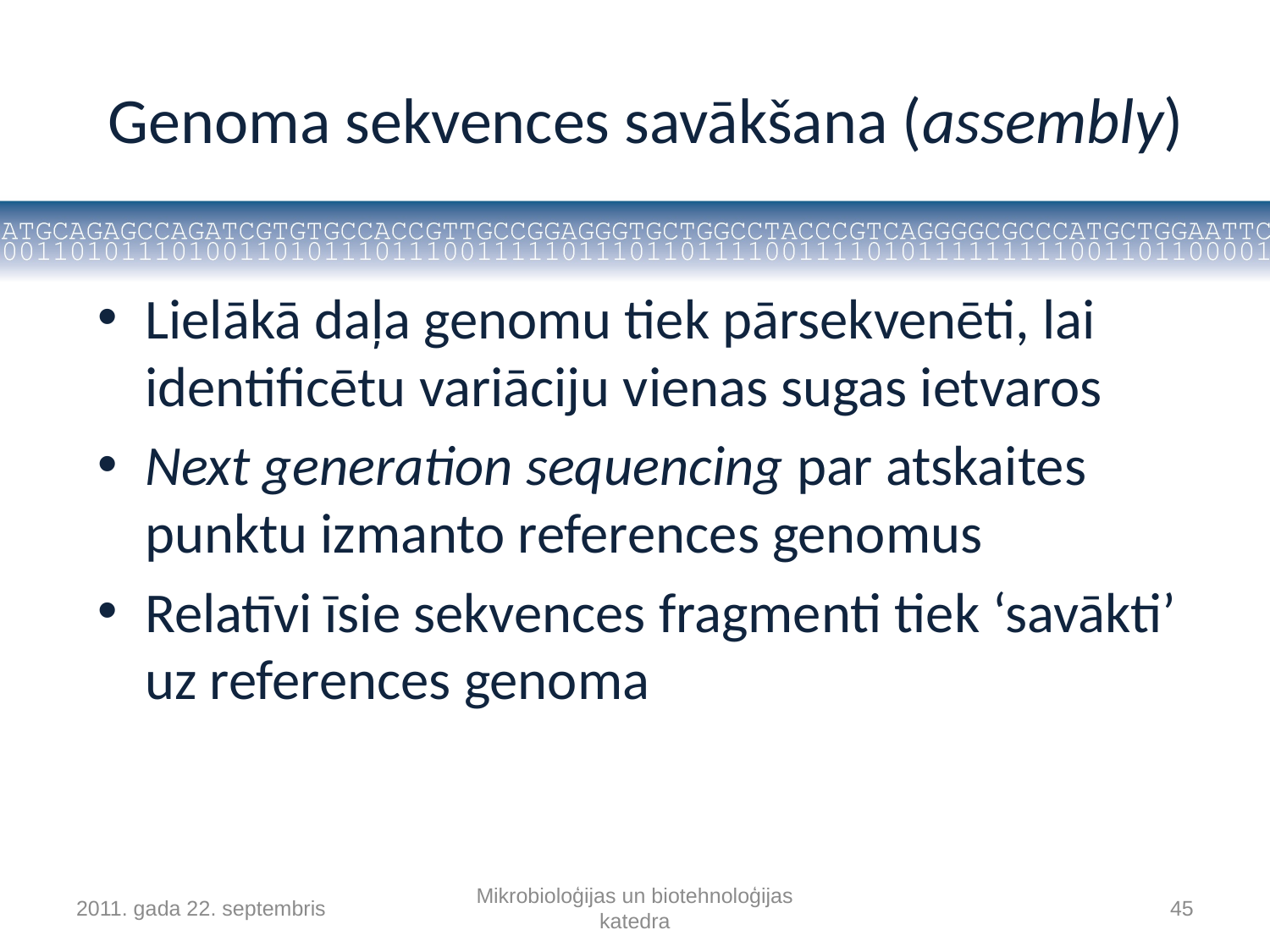

# Genoma sekvences savākšana (assembly)
Lielākā daļa genomu tiek pārsekvenēti, lai identificētu variāciju vienas sugas ietvaros
Next generation sequencing par atskaites punktu izmanto references genomus
Relatīvi īsie sekvences fragmenti tiek ‘savākti’ uz references genoma
2011. gada 22. septembris
Mikrobioloģijas un biotehnoloģijas katedra
45